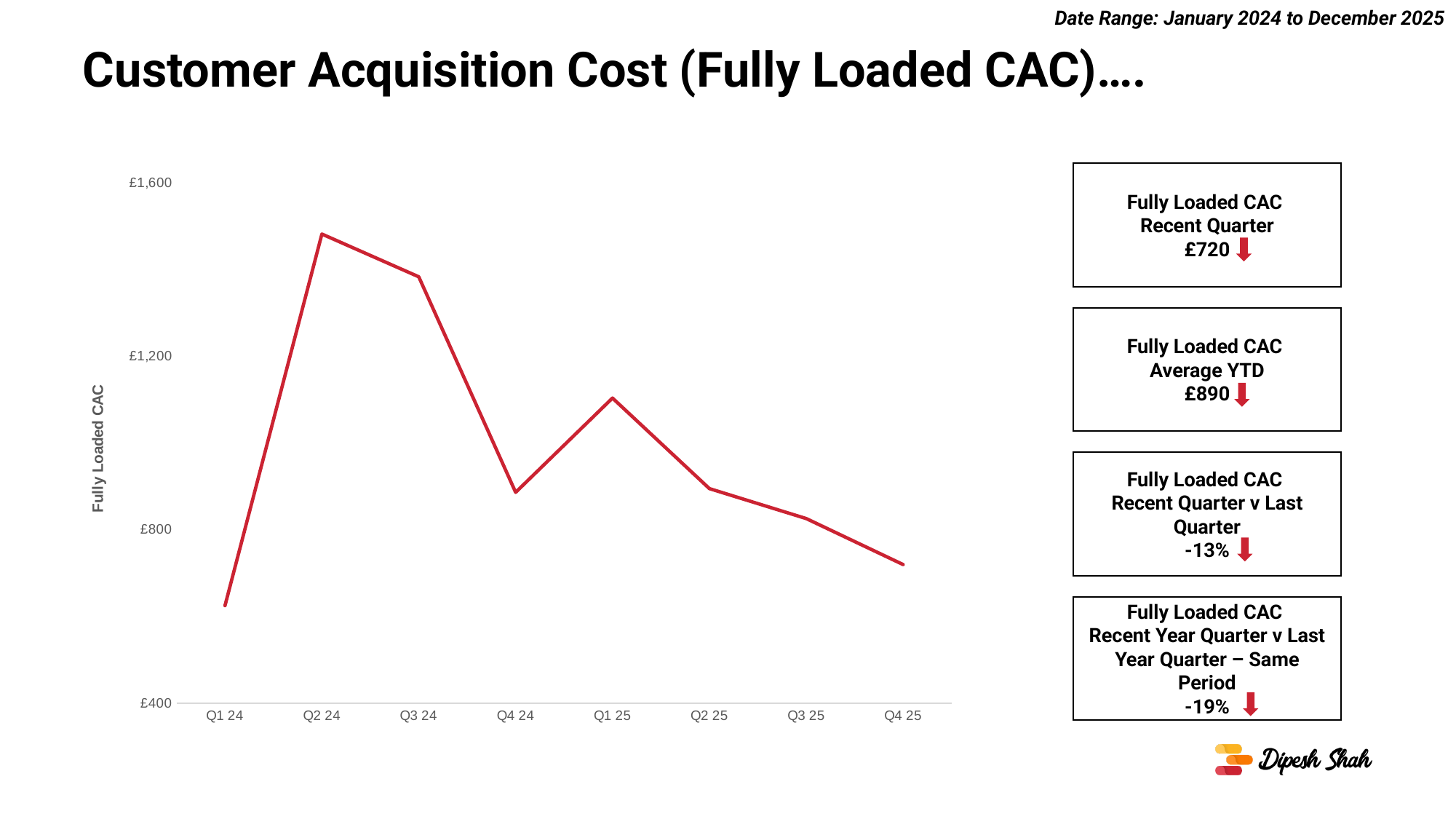

Date Range: January 2024 to December 2025
# Customer Acquisition Cost (Fully Loaded CAC)….

### Chart

| Category | Fully Loaded CAC |
|---|---|
| Q1 24 | 625.0 |
| Q2 24 | 1481.4814814814815 |
| Q3 24 | 1382.9787234042553 |
| Q4 24 | 886.0759493670886 |
| Q1 25 | 1103.448275862069 |
| Q2 25 | 894.7368421052631 |
| Q3 25 | 825.6880733944954 |
| Q4 25 | 719.6969696969697 |
Fully Loaded CAC
Recent Quarter
£720

Fully Loaded CAC
Average YTD
£890

Fully Loaded CAC
Recent Quarter v Last Quarter
-13%

Fully Loaded CAC
Recent Year Quarter v Last Year Quarter – Same Period
-19%